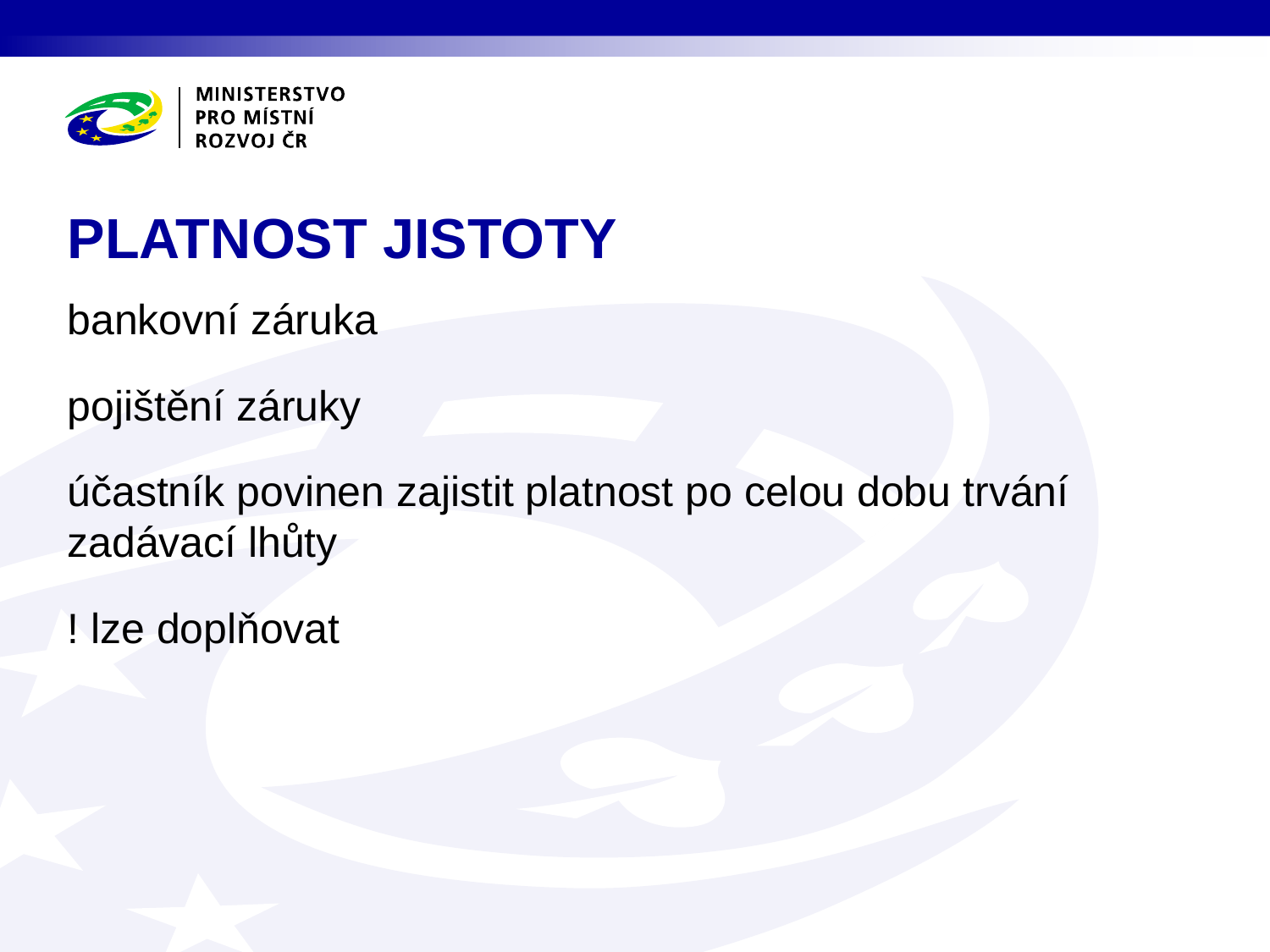

# PLATNOST JISTOTY
bankovní záruka
pojištění záruky
účastník povinen zajistit platnost po celou dobu trvání zadávací lhůty
! lze doplňovat